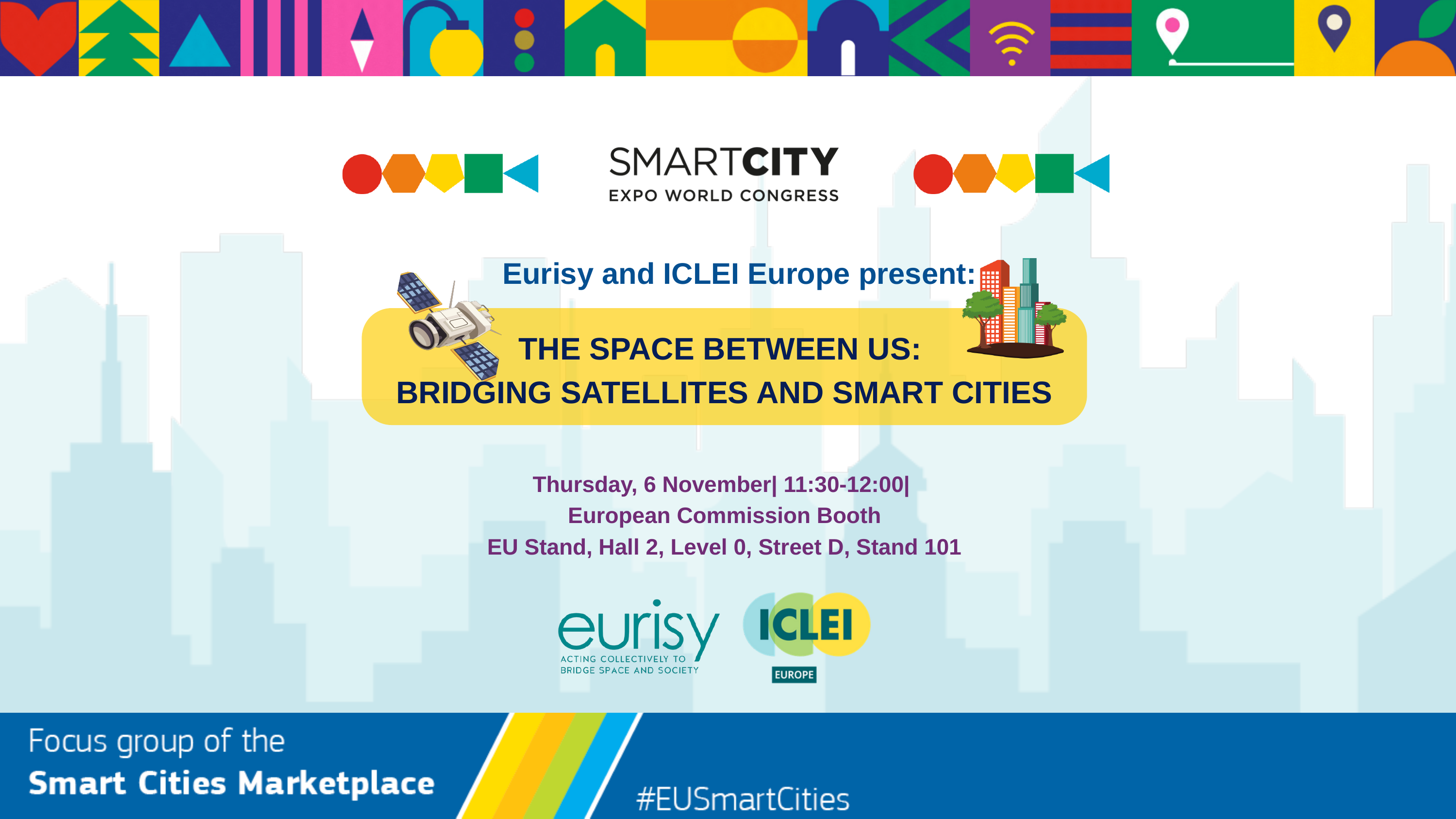

Eurisy and ICLEI Europe present:

THE SPACE BETWEEN US:
BRIDGING SATELLITES AND SMART CITIES
Thursday, 6 November| 11:30-12:00|
European Commission Booth
EU Stand, Hall 2, Level 0, Street D, Stand 101